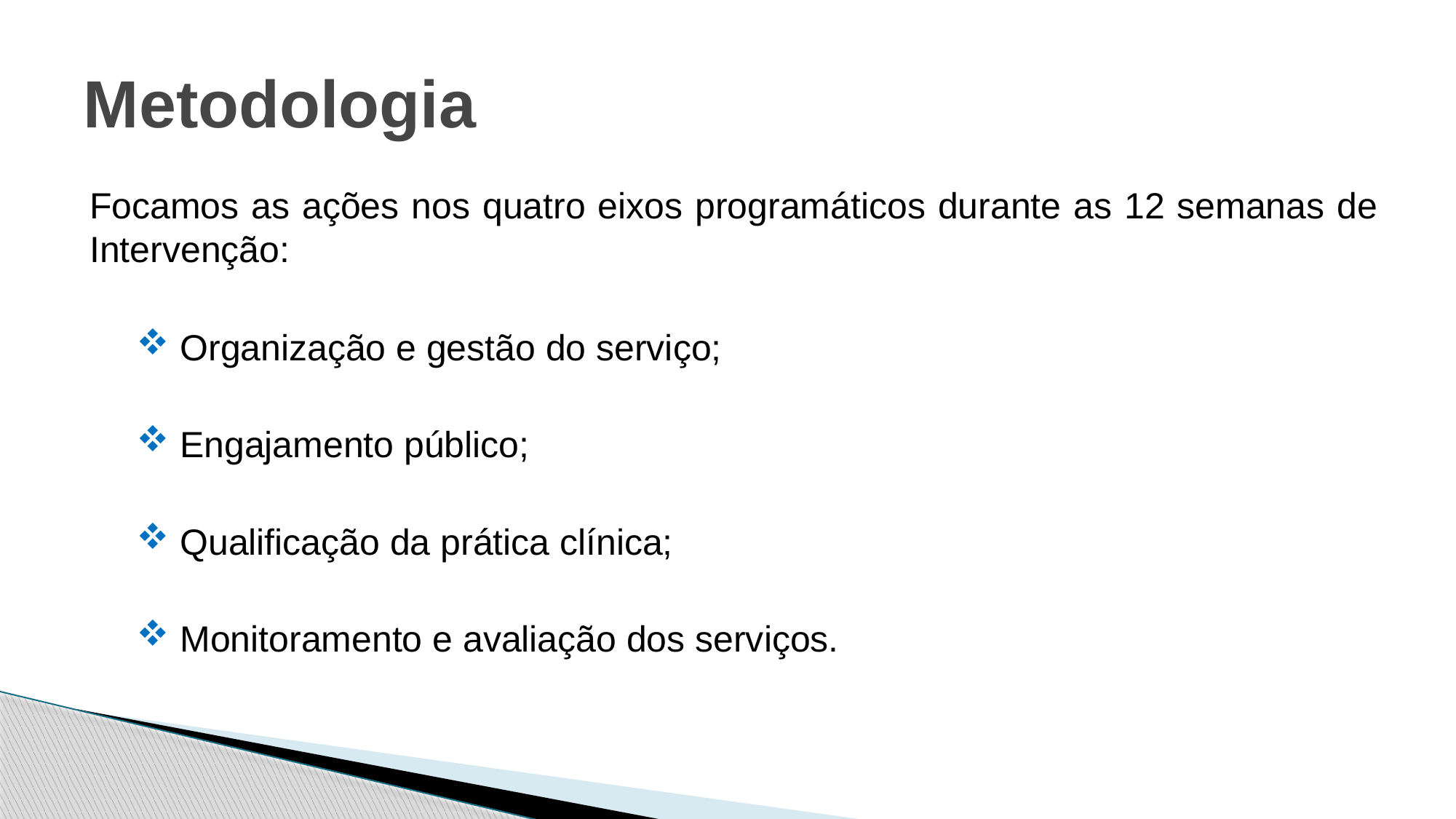

# Metodologia
Focamos as ações nos quatro eixos programáticos durante as 12 semanas de Intervenção:

 Organização e gestão do serviço;

 Engajamento público;

 Qualificação da prática clínica;

 Monitoramento e avaliação dos serviços.